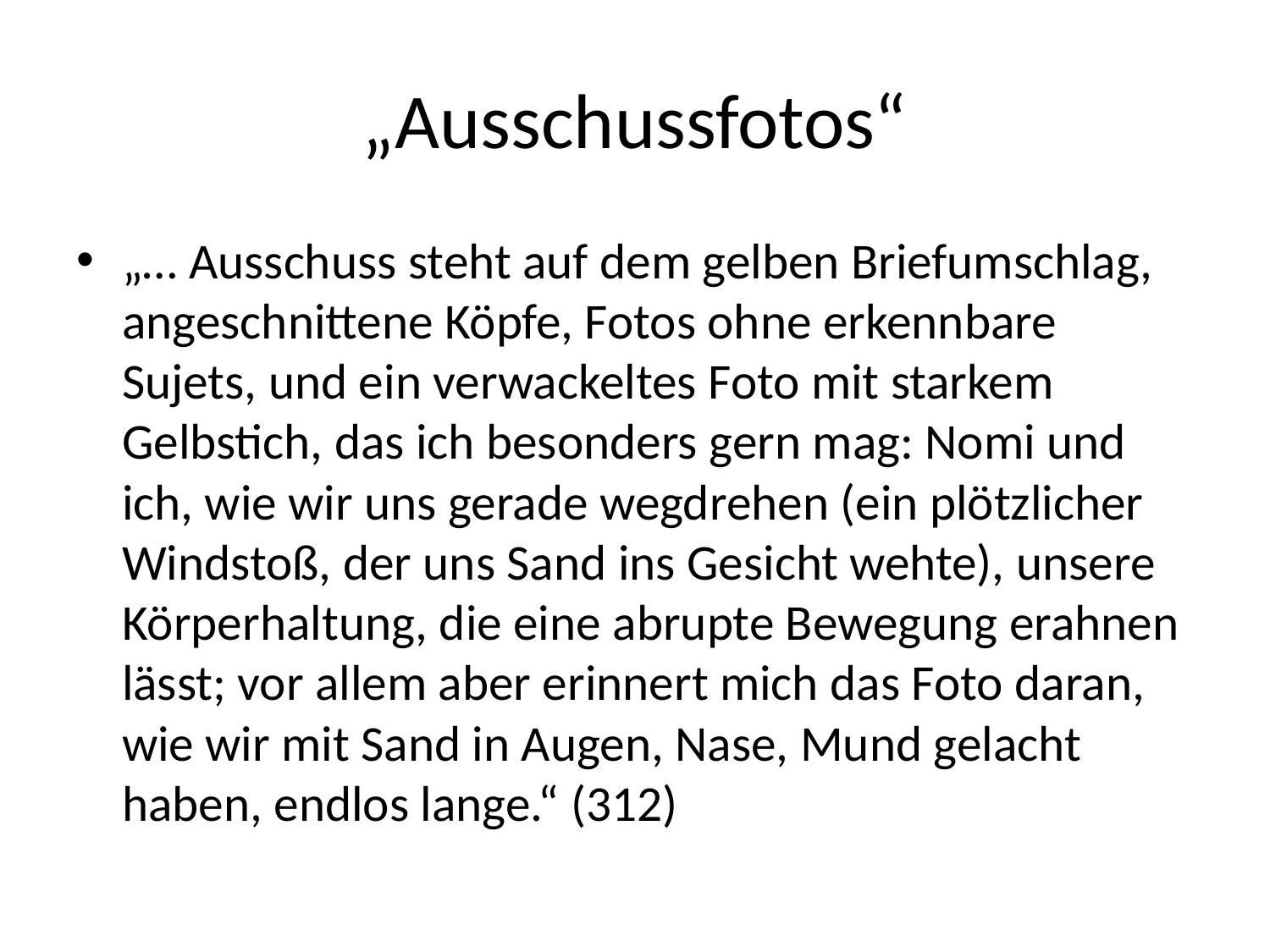

# „Ausschussfotos“
„… Ausschuss steht auf dem gelben Briefumschlag, angeschnittene Köpfe, Fotos ohne erkennbare Sujets, und ein verwackeltes Foto mit starkem Gelbstich, das ich besonders gern mag: Nomi und ich, wie wir uns gerade wegdrehen (ein plötzlicher Windstoß, der uns Sand ins Gesicht wehte), unsere Körperhaltung, die eine abrupte Bewegung erahnen lässt; vor allem aber erinnert mich das Foto daran, wie wir mit Sand in Augen, Nase, Mund gelacht haben, endlos lange.“ (312)